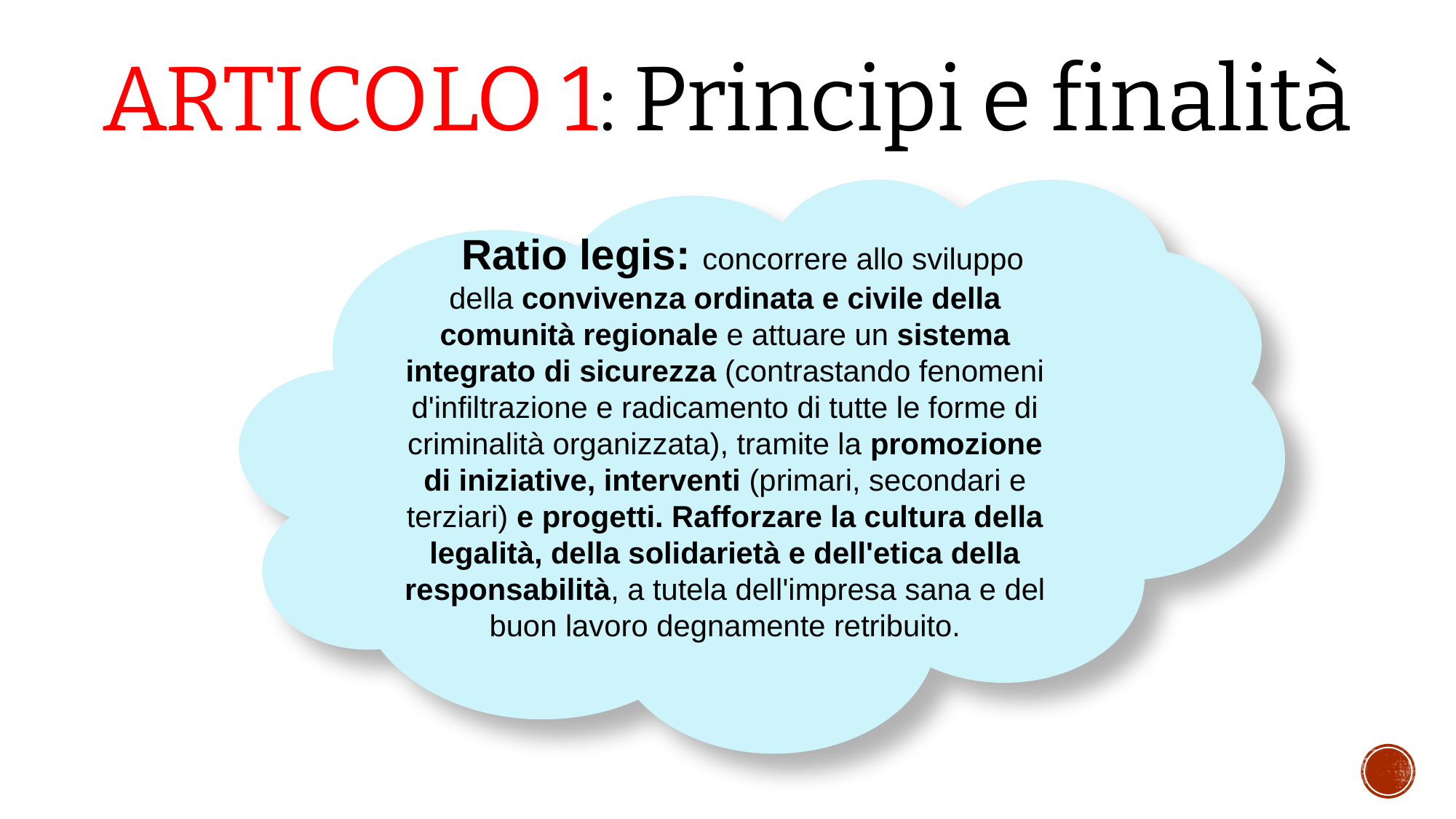

# Articolo 1: Principi e finalità
   Ratio legis: concorrere allo sviluppo della convivenza ordinata e civile della comunità regionale e attuare un sistema integrato di sicurezza (contrastando fenomeni d'infiltrazione e radicamento di tutte le forme di criminalità organizzata), tramite la promozione di iniziative, interventi (primari, secondari e terziari) e progetti. Rafforzare la cultura della legalità, della solidarietà e dell'etica della responsabilità, a tutela dell'impresa sana e del buon lavoro degnamente retribuito.